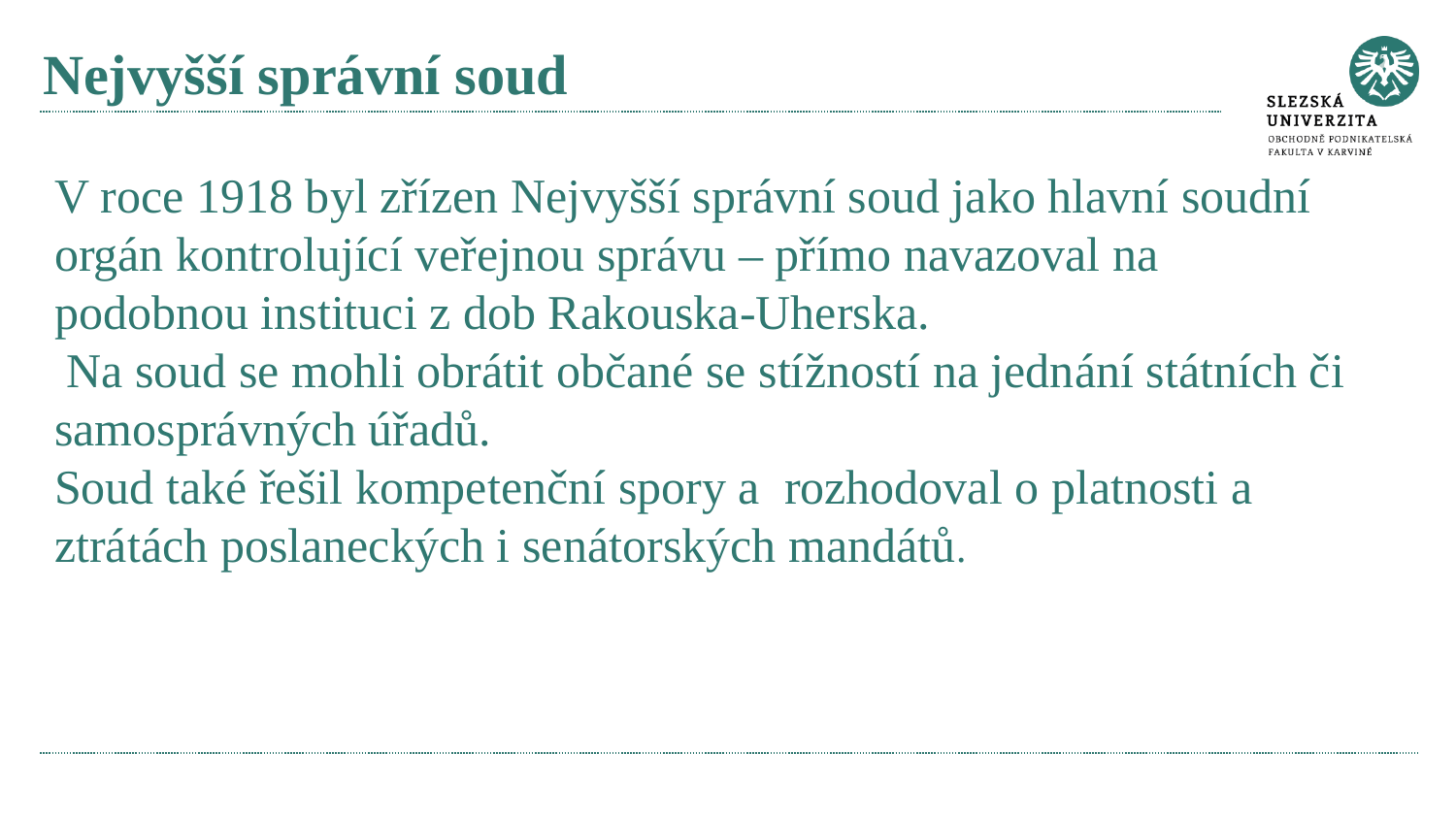

# Nejvyšší správní soud
V roce 1918 byl zřízen Nejvyšší správní soud jako hlavní soudní orgán kontrolující veřejnou správu – přímo navazoval na podobnou instituci z dob Rakouska-Uherska.
 Na soud se mohli obrátit občané se stížností na jednání státních či samosprávných úřadů.
Soud také řešil kompetenční spory a  rozhodoval o platnosti a ztrátách poslaneckých i senátorských mandátů.